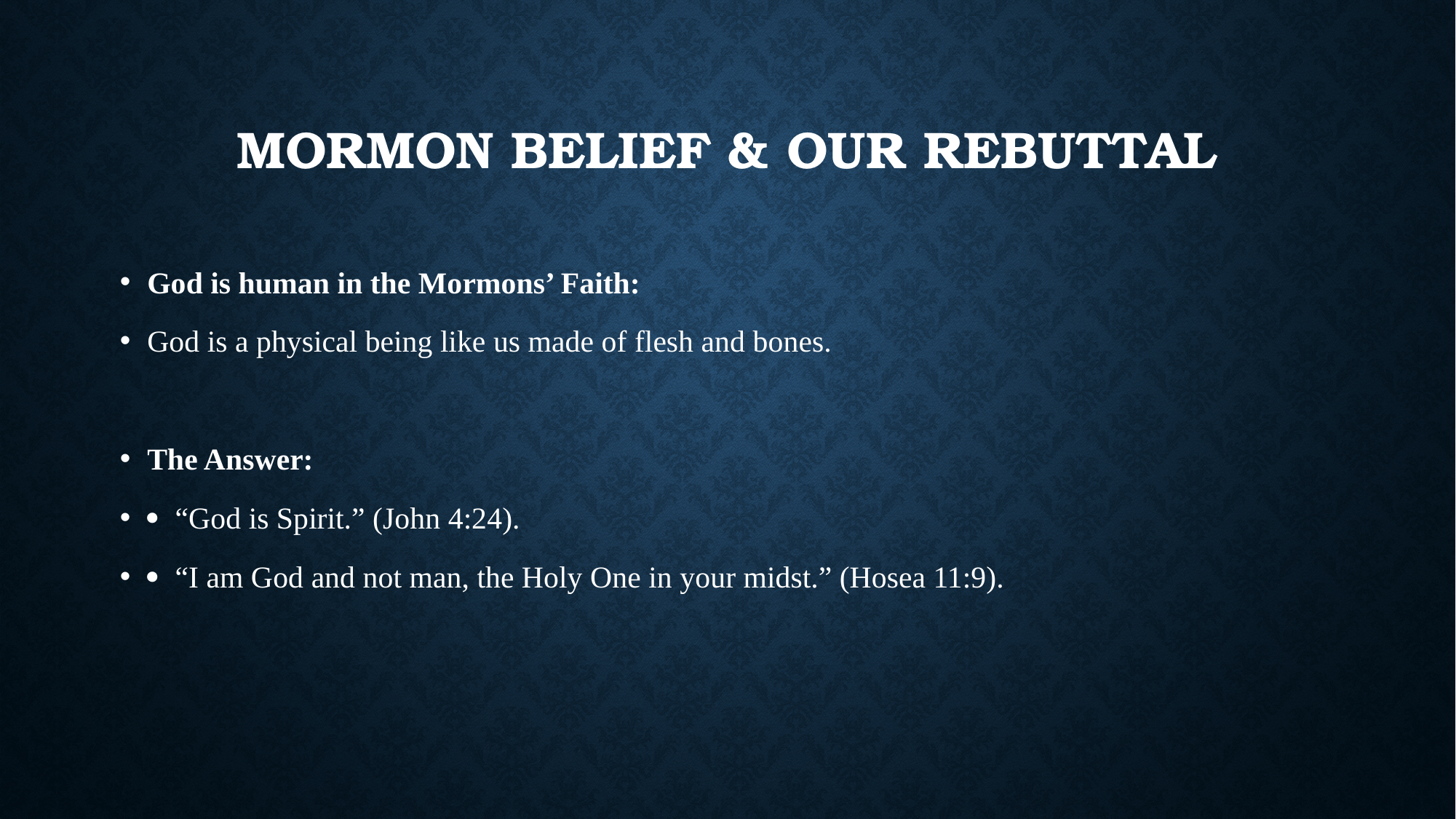

# Mormon belief & our rebuttal
God is human in the Mormons’ Faith:
God is a physical being like us made of flesh and bones.

The Answer:
• “God is Spirit.” (John 4:24).
• “I am God and not man, the Holy One in your midst.” (Hosea 11:9).